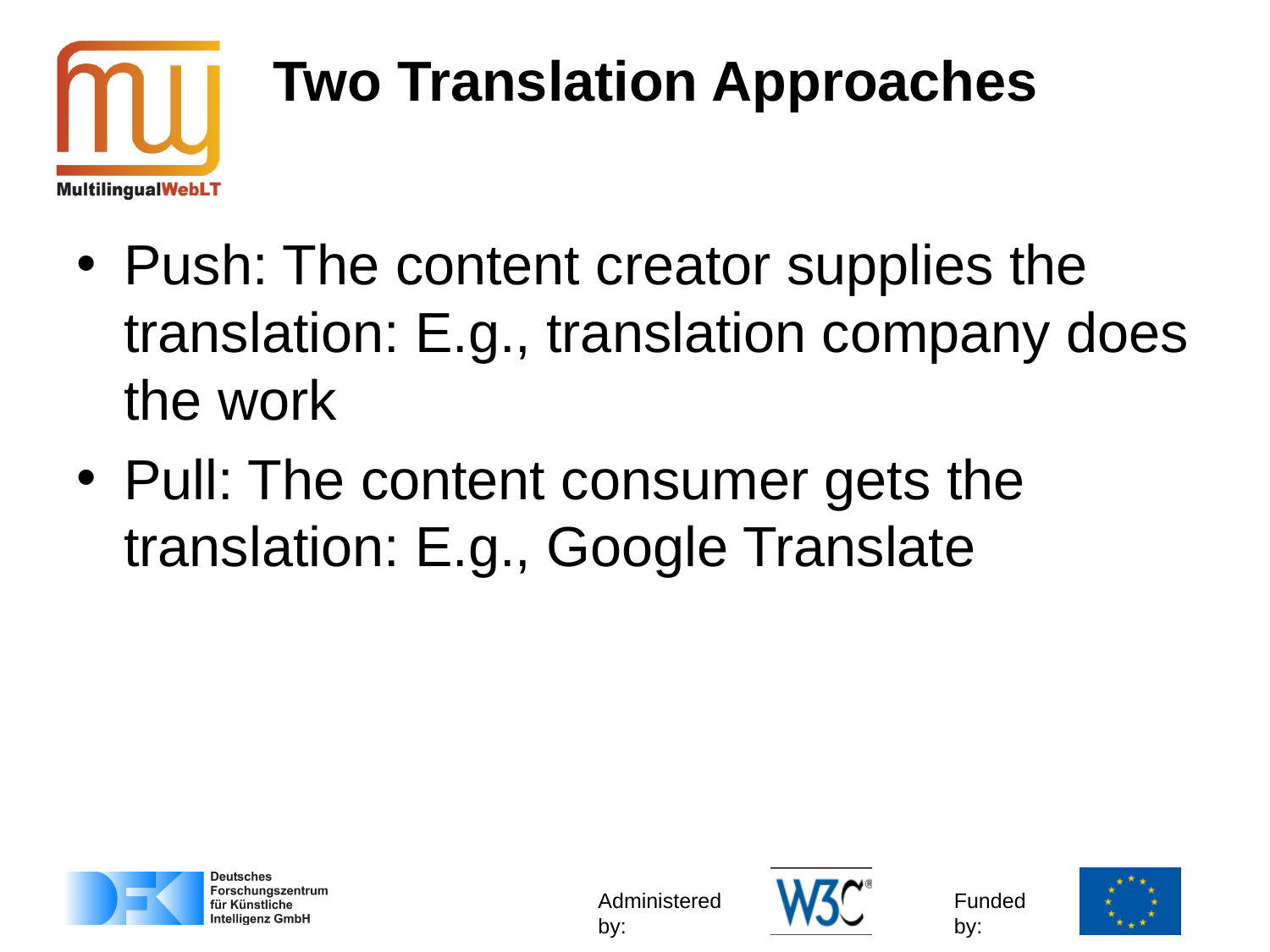

# Two Translation Approaches
Push: The content creator supplies the translation: E.g., translation company does the work
Pull: The content consumer gets the translation: E.g., Google Translate